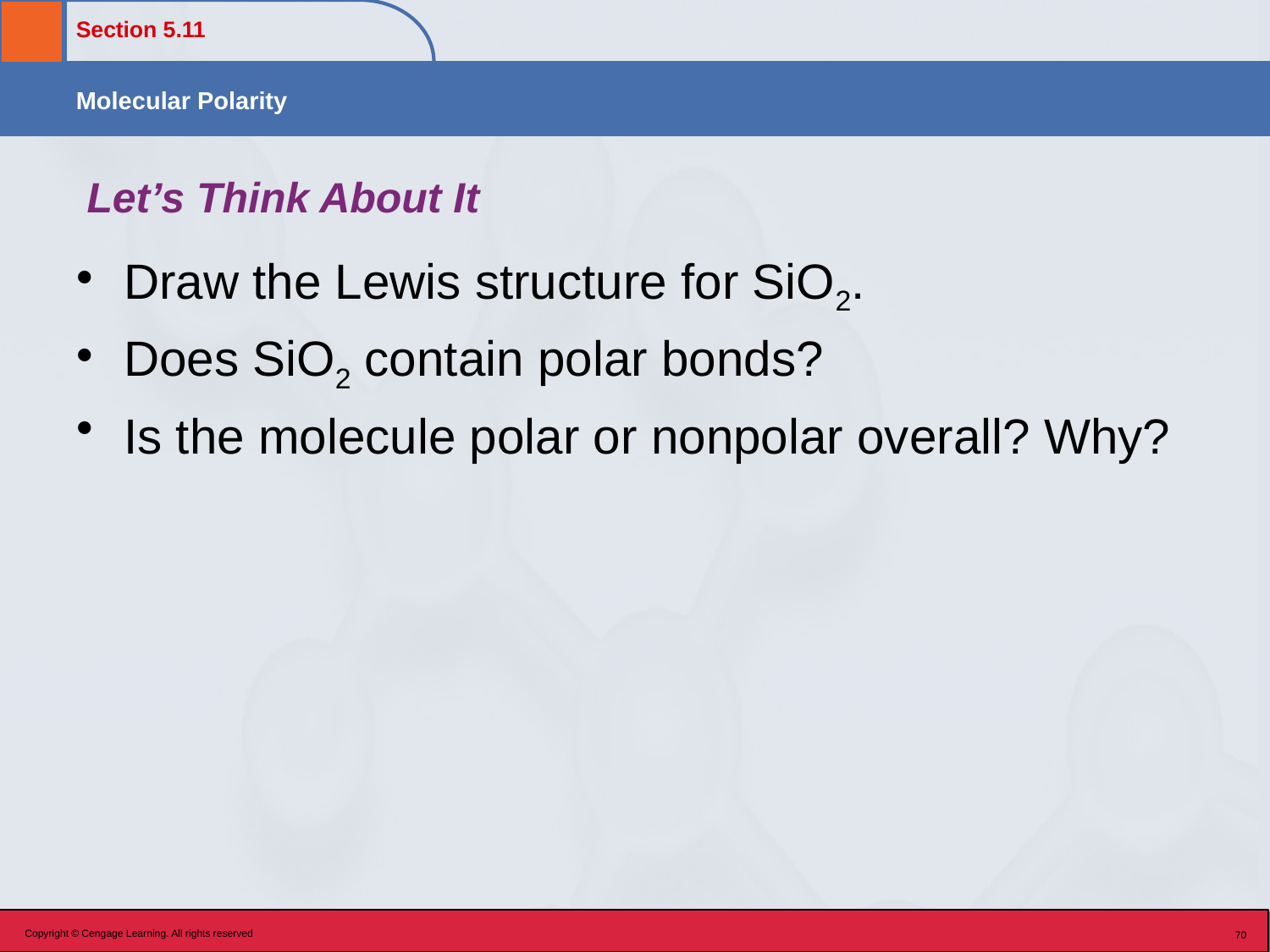

# Let’s Think About It
Draw the Lewis structure for SiO2.
Does SiO2 contain polar bonds?
Is the molecule polar or nonpolar overall? Why?

Copyright © Cengage Learning. All rights reserved
70